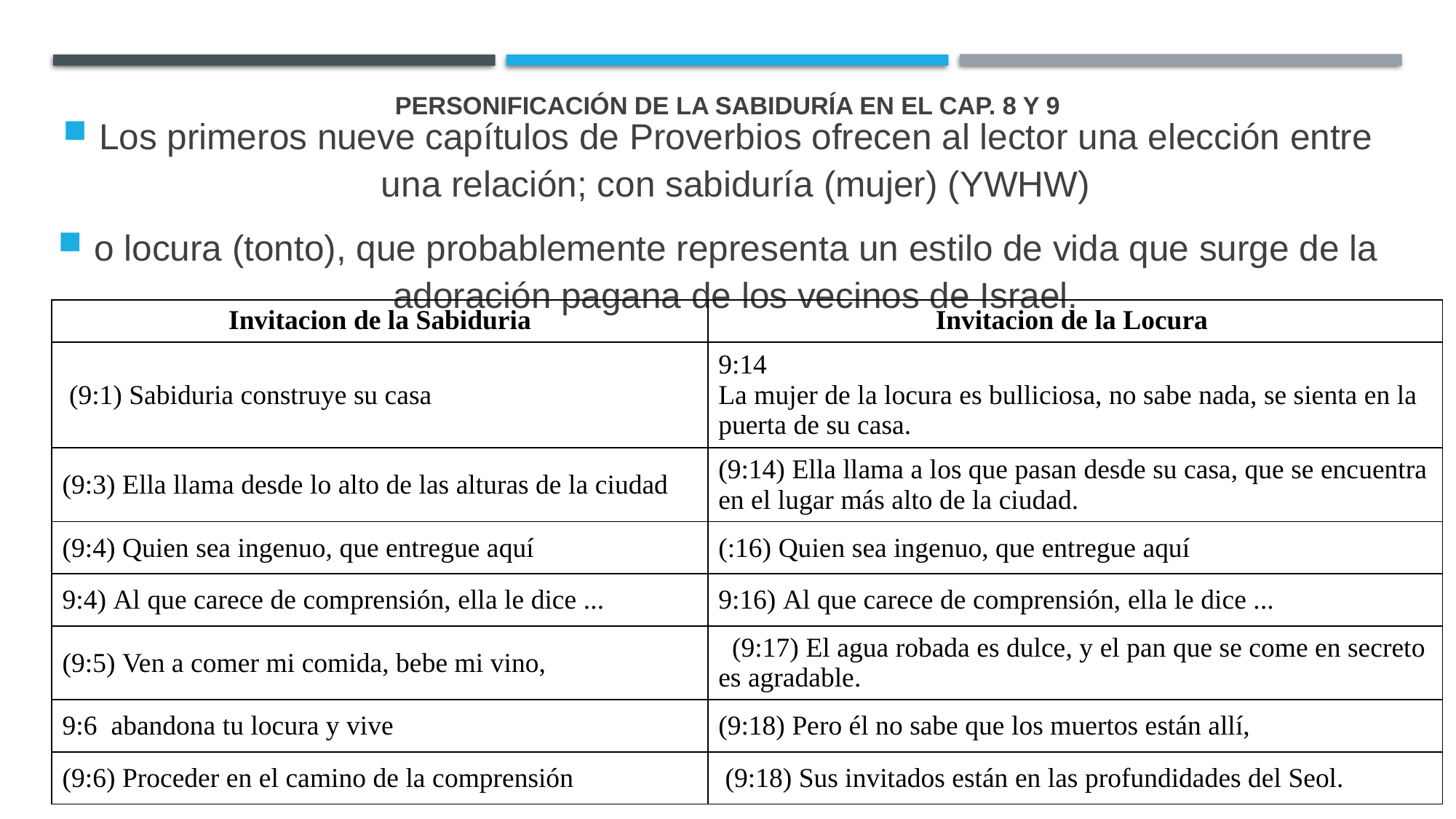

# Personificación de la Sabiduría en el cap. 8 y 9
Los primeros nueve capítulos de Proverbios ofrecen al lector una elección entre una relación; con sabiduría (mujer) (YWHW)
o locura (tonto), que probablemente representa un estilo de vida que surge de la adoración pagana de los vecinos de Israel.

| Invitacion de la Sabiduria | Invitacion de la Locura |
| --- | --- |
| (9:1) Sabiduria construye su casa | 9:14 La mujer de la locura es bulliciosa, no sabe nada, se sienta en la puerta de su casa. |
| (9:3) Ella llama desde lo alto de las alturas de la ciudad | (9:14) Ella llama a los que pasan desde su casa, que se encuentra en el lugar más alto de la ciudad. |
| (9:4) Quien sea ingenuo, que entregue aquí | (:16) Quien sea ingenuo, que entregue aquí |
| 9:4) Al que carece de comprensión, ella le dice ... | 9:16) Al que carece de comprensión, ella le dice ... |
| (9:5) Ven a comer mi comida, bebe mi vino, | (9:17) El agua robada es dulce, y el pan que se come en secreto es agradable. |
| 9:6  abandona tu locura y vive | (9:18) Pero él no sabe que los muertos están allí, |
| (9:6) Proceder en el camino de la comprensión | (9:18) Sus invitados están en las profundidades del Seol. |